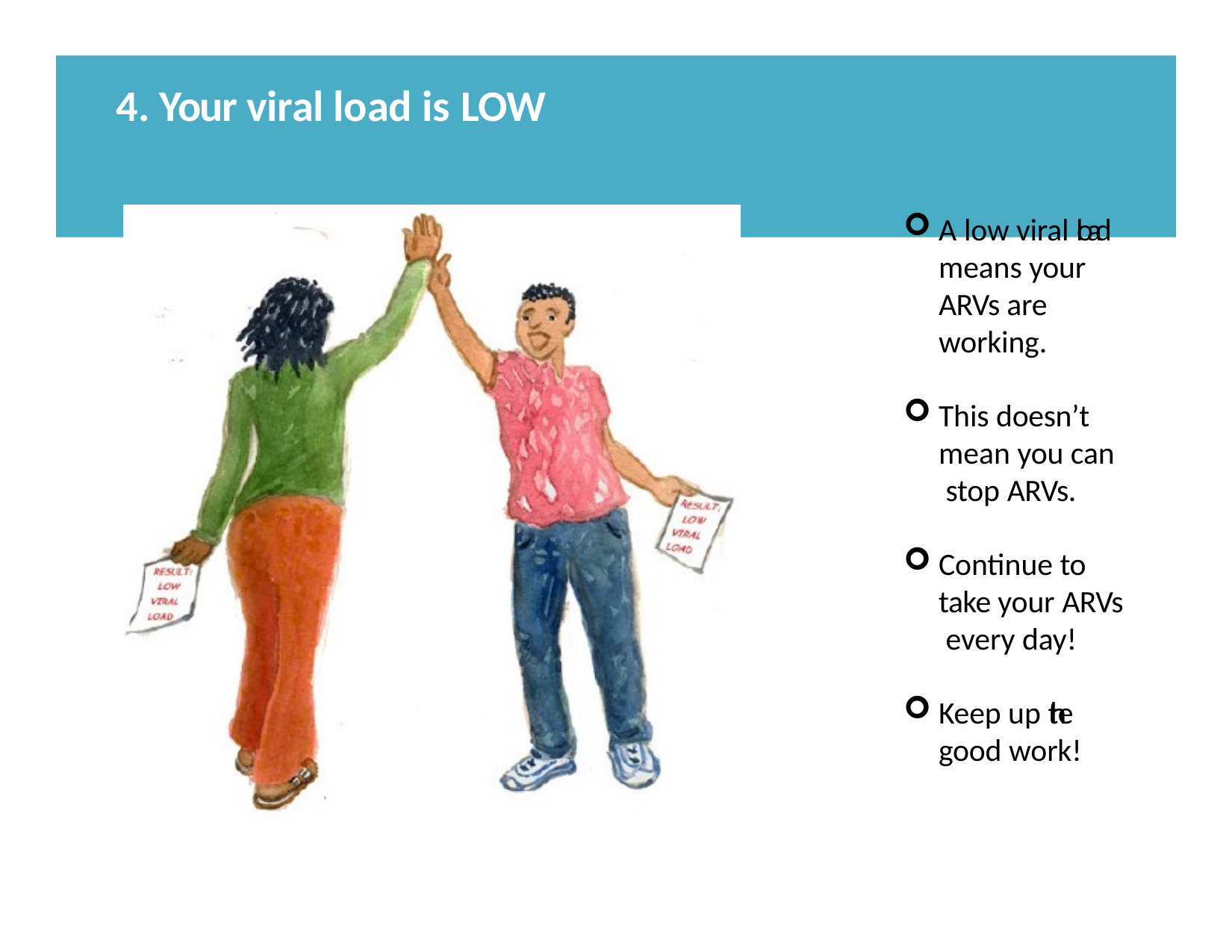

# 4. Your viral load is LOW

A low viral load  means your  ARVs are  working.

This doesn’t  mean you can  stop ARVs.

Continue to  take your ARVs  every day!

Keep up the  good work!